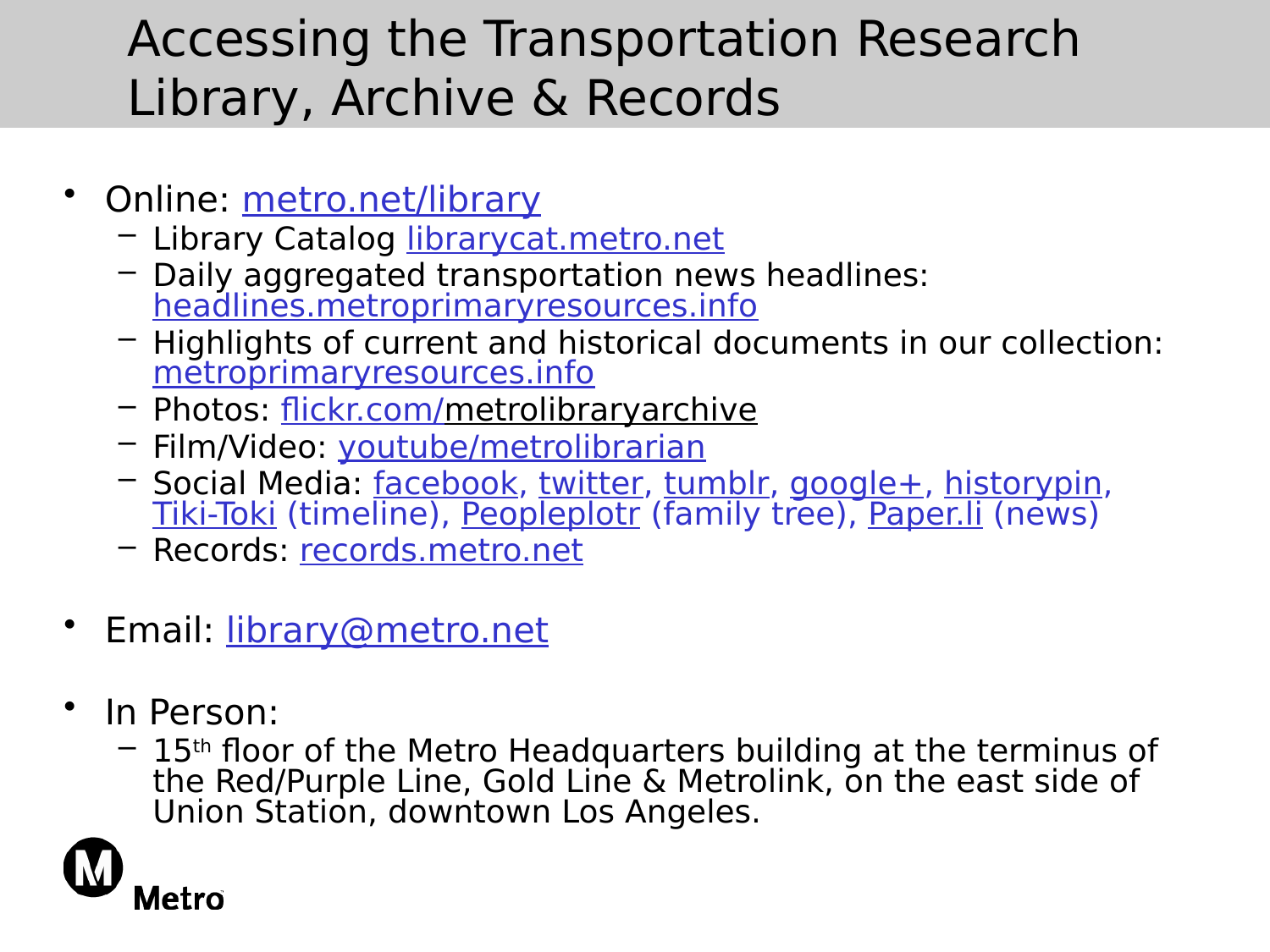

# Accessing the Transportation Research Library, Archive & Records
Online: metro.net/library
Library Catalog librarycat.metro.net
Daily aggregated transportation news headlines: headlines.metroprimaryresources.info
Highlights of current and historical documents in our collection: metroprimaryresources.info
Photos: flickr.com/metrolibraryarchive
Film/Video: youtube/metrolibrarian
Social Media: facebook, twitter, tumblr, google+, historypin, Tiki-Toki (timeline), Peopleplotr (family tree), Paper.li (news)
Records: records.metro.net

Email: library@metro.net

In Person:
15th floor of the Metro Headquarters building at the terminus of the Red/Purple Line, Gold Line & Metrolink, on the east side of Union Station, downtown Los Angeles.